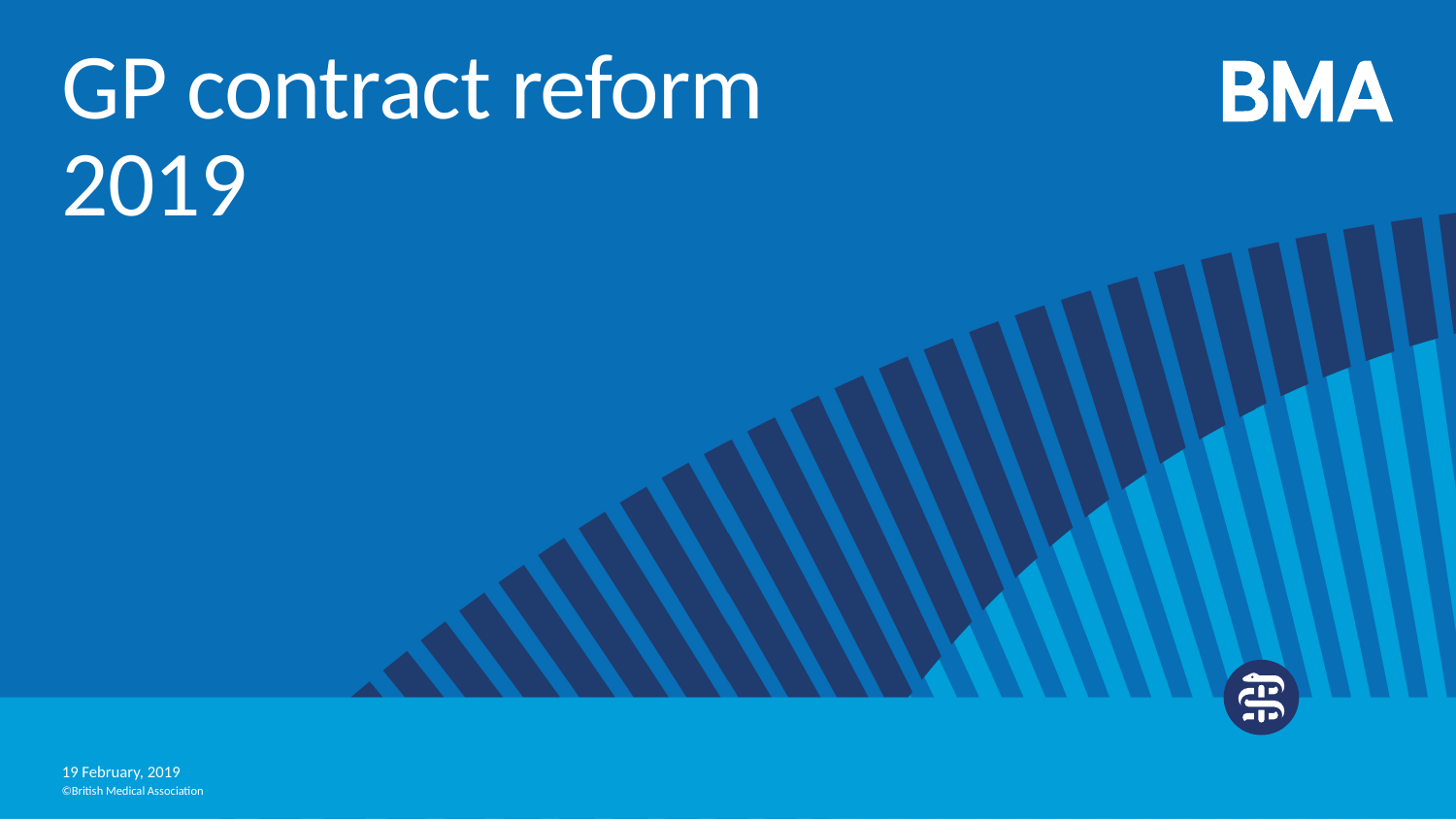

# GP contract reform 2019
19 February, 2019